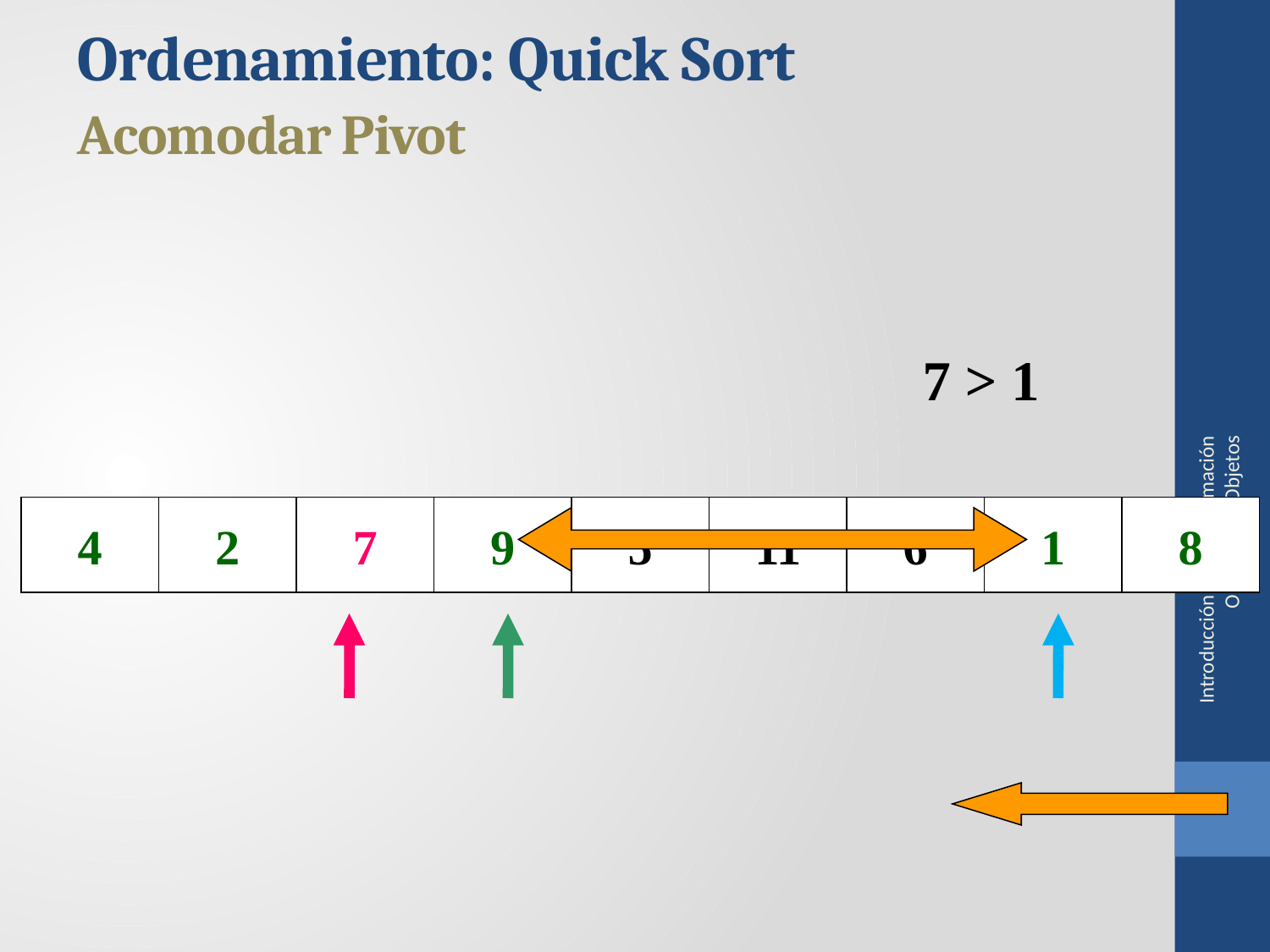

Ordenamiento: Quick Sort
Acomodar Pivot
Introducción a la Programación Orientada a Objetos
7 > 1
4
2
7
9
5
11
6
1
8